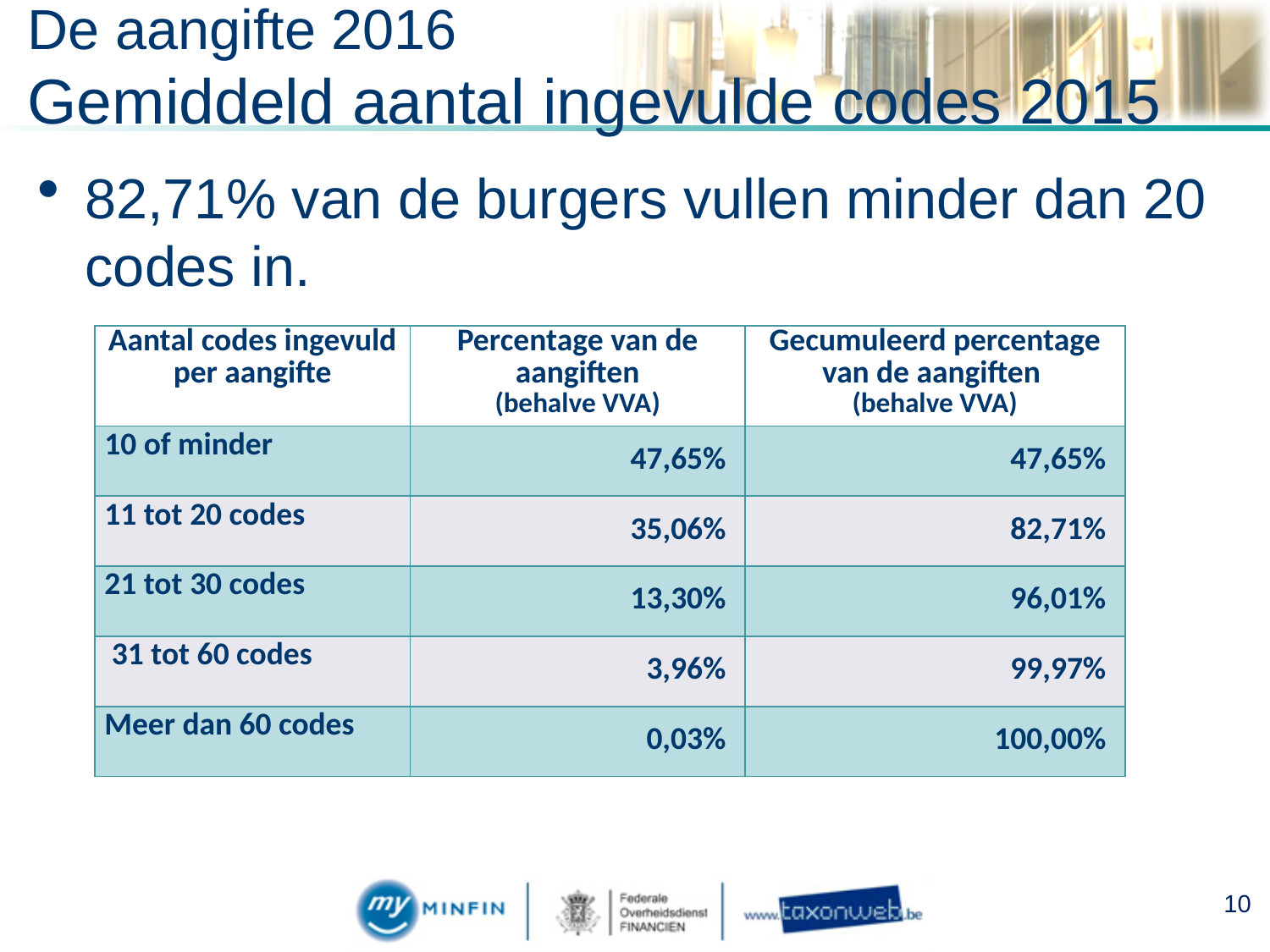

# De aangifte 2016 Gemiddeld aantal ingevulde codes 2015
82,71% van de burgers vullen minder dan 20 codes in.

| Aantal codes ingevuld per aangifte | Percentage van de aangiften (behalve VVA) | Gecumuleerd percentage van de aangiften (behalve VVA) |
| --- | --- | --- |
| 10 of minder | 47,65% | 47,65% |
| 11 tot 20 codes | 35,06% | 82,71% |
| 21 tot 30 codes | 13,30% | 96,01% |
| 31 tot 60 codes | 3,96% | 99,97% |
| Meer dan 60 codes | 0,03% | 100,00% |
10